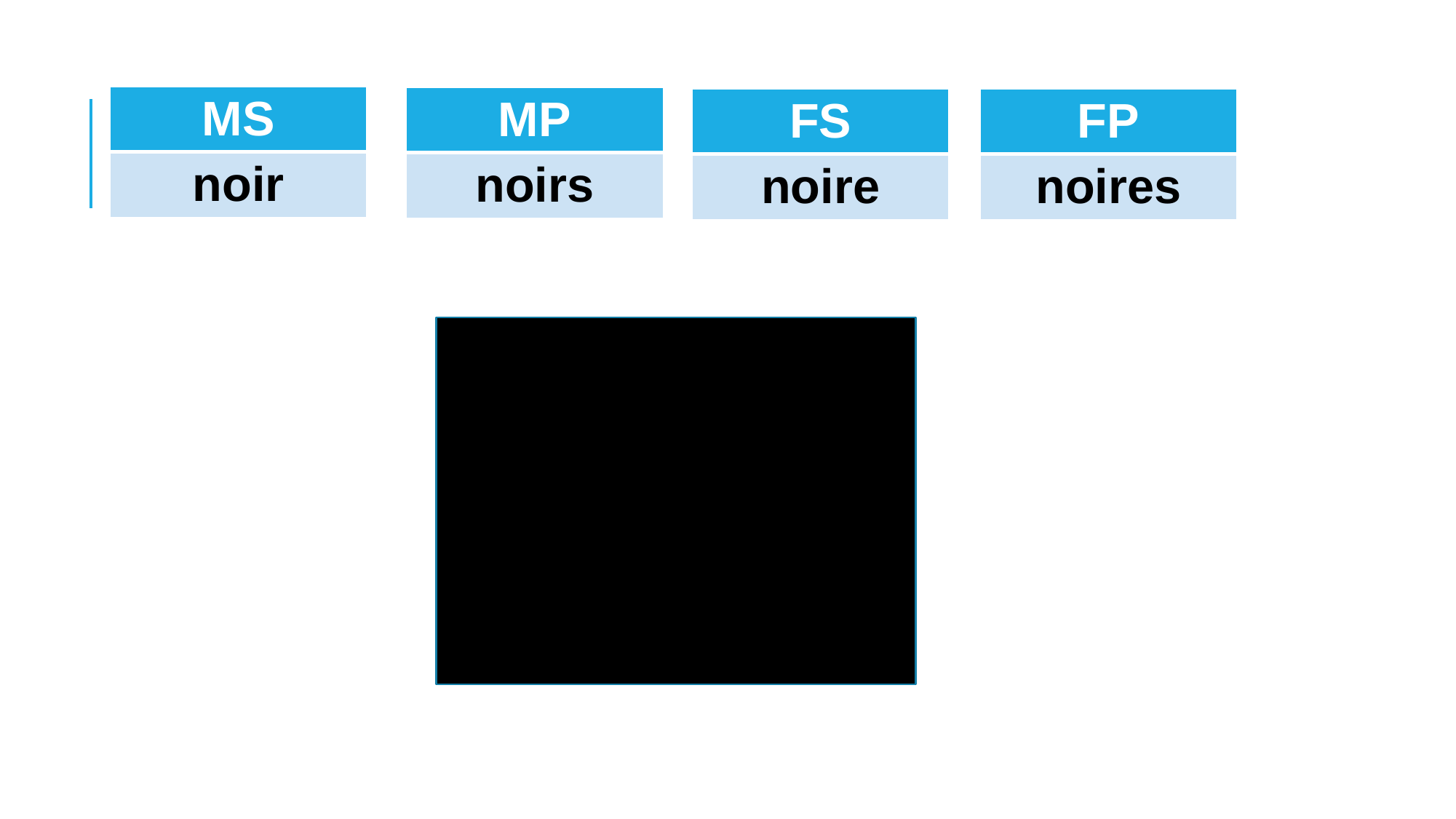

#
| MS |
| --- |
| noir |
| MP |
| --- |
| noirs |
| FS |
| --- |
| noire |
| FP |
| --- |
| noires |